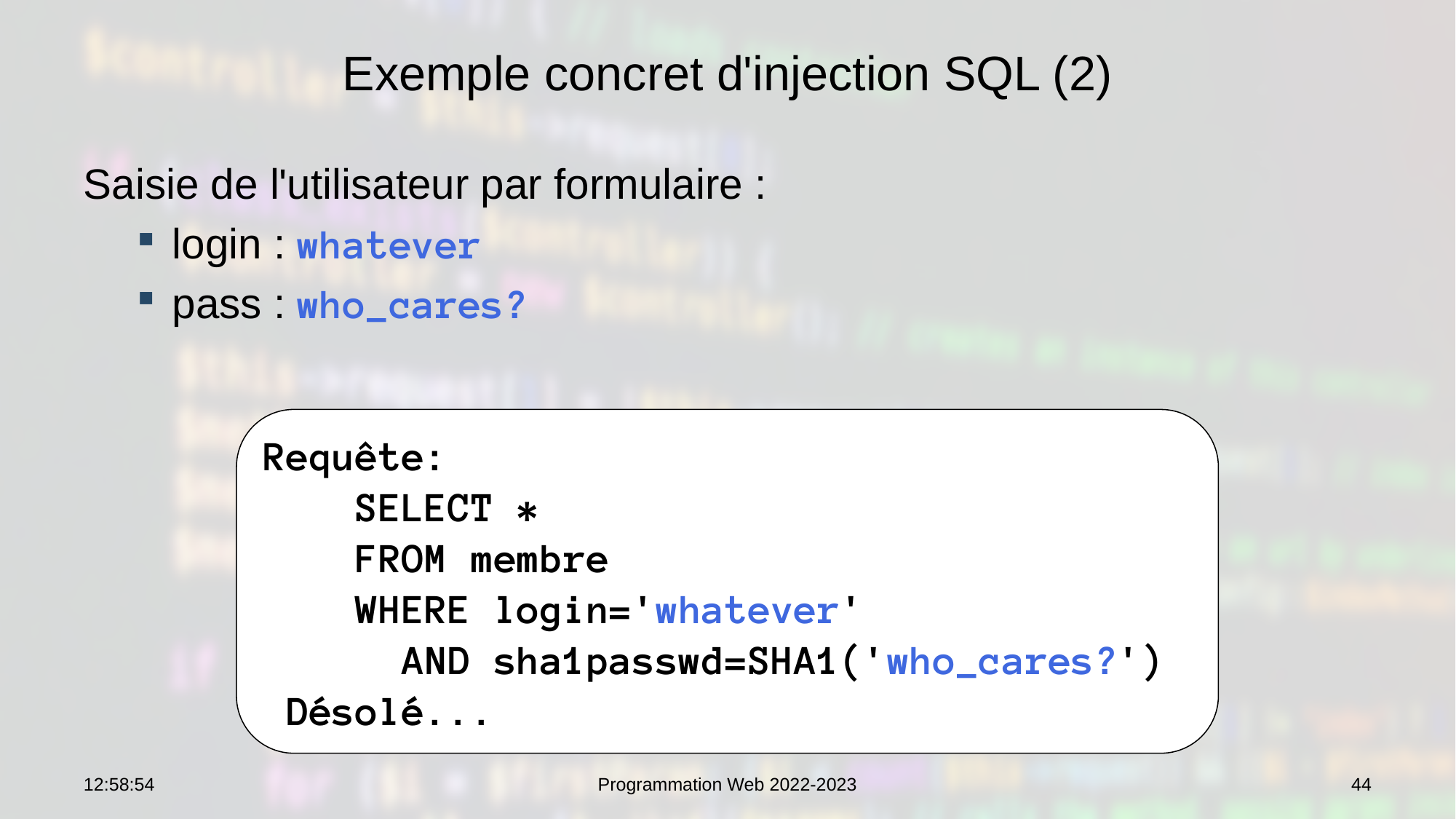

# Exemple concret d'injection SQL (2)
Saisie de l'utilisateur par formulaire :
login : whatever
pass : who_cares?
Requête:
    SELECT *
    FROM membre
    WHERE login='whatever'
      AND sha1passwd=SHA1('who_cares?')
 Désolé...
12:58:54
Programmation Web 2022-2023
44